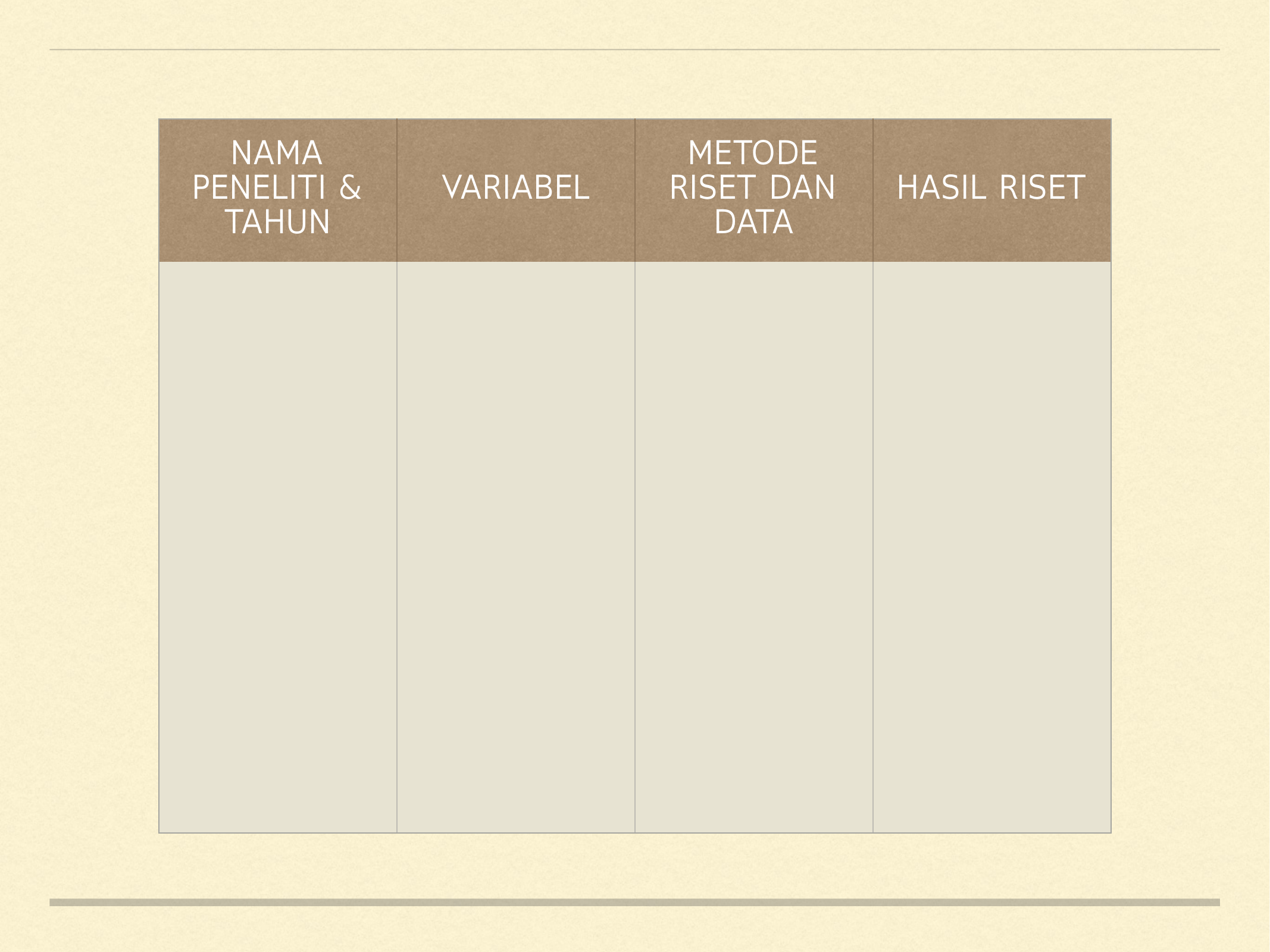

| Nama peneliti & tahun | Variabel | Metode riset dan data | Hasil riset |
| --- | --- | --- | --- |
|  |  |  |  |
|  |  |  |  |
|  |  |  |  |
|  |  |  |  |